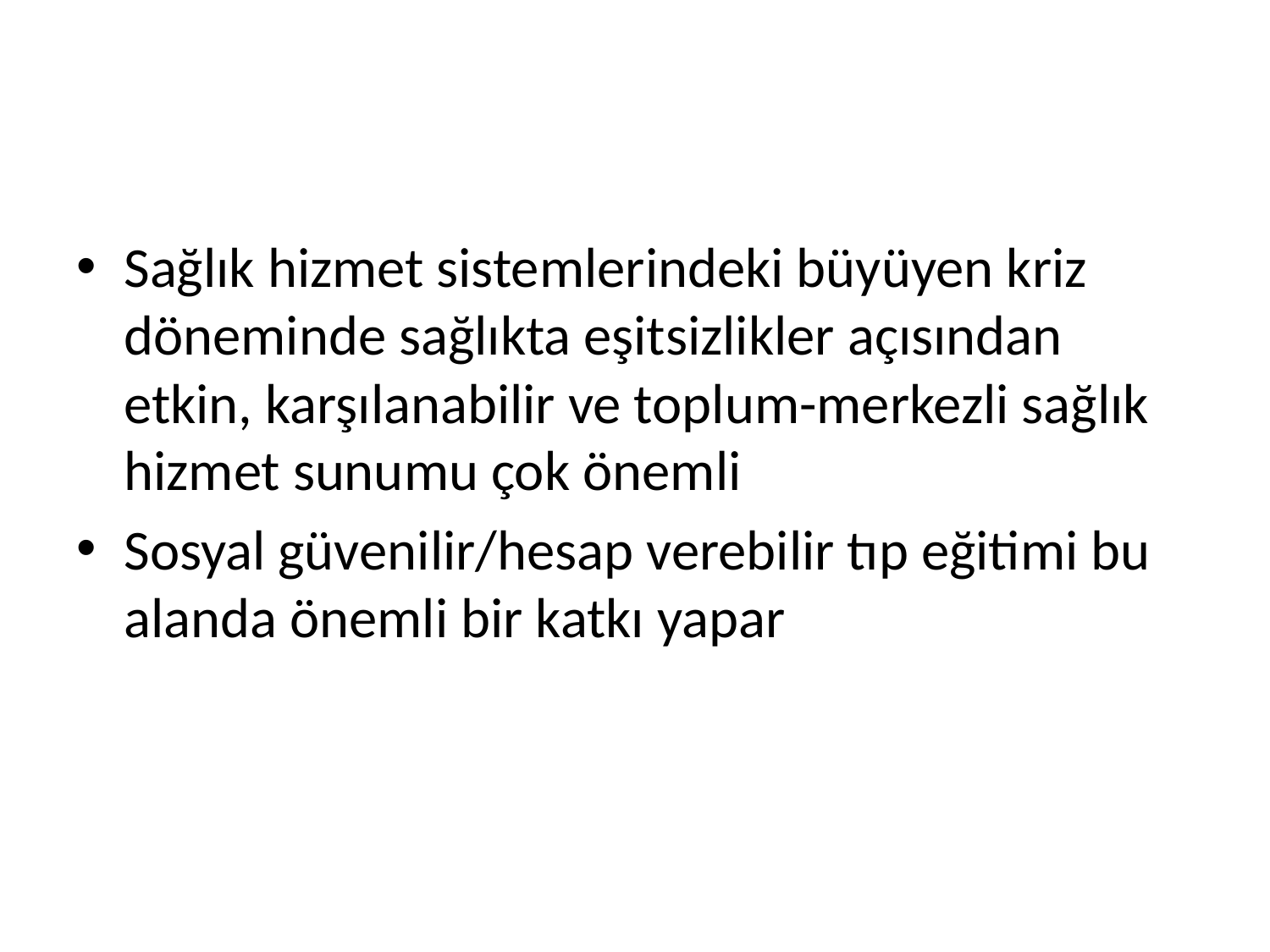

#
Sağlık hizmet sistemlerindeki büyüyen kriz döneminde sağlıkta eşitsizlikler açısından etkin, karşılanabilir ve toplum-merkezli sağlık hizmet sunumu çok önemli
Sosyal güvenilir/hesap verebilir tıp eğitimi bu alanda önemli bir katkı yapar